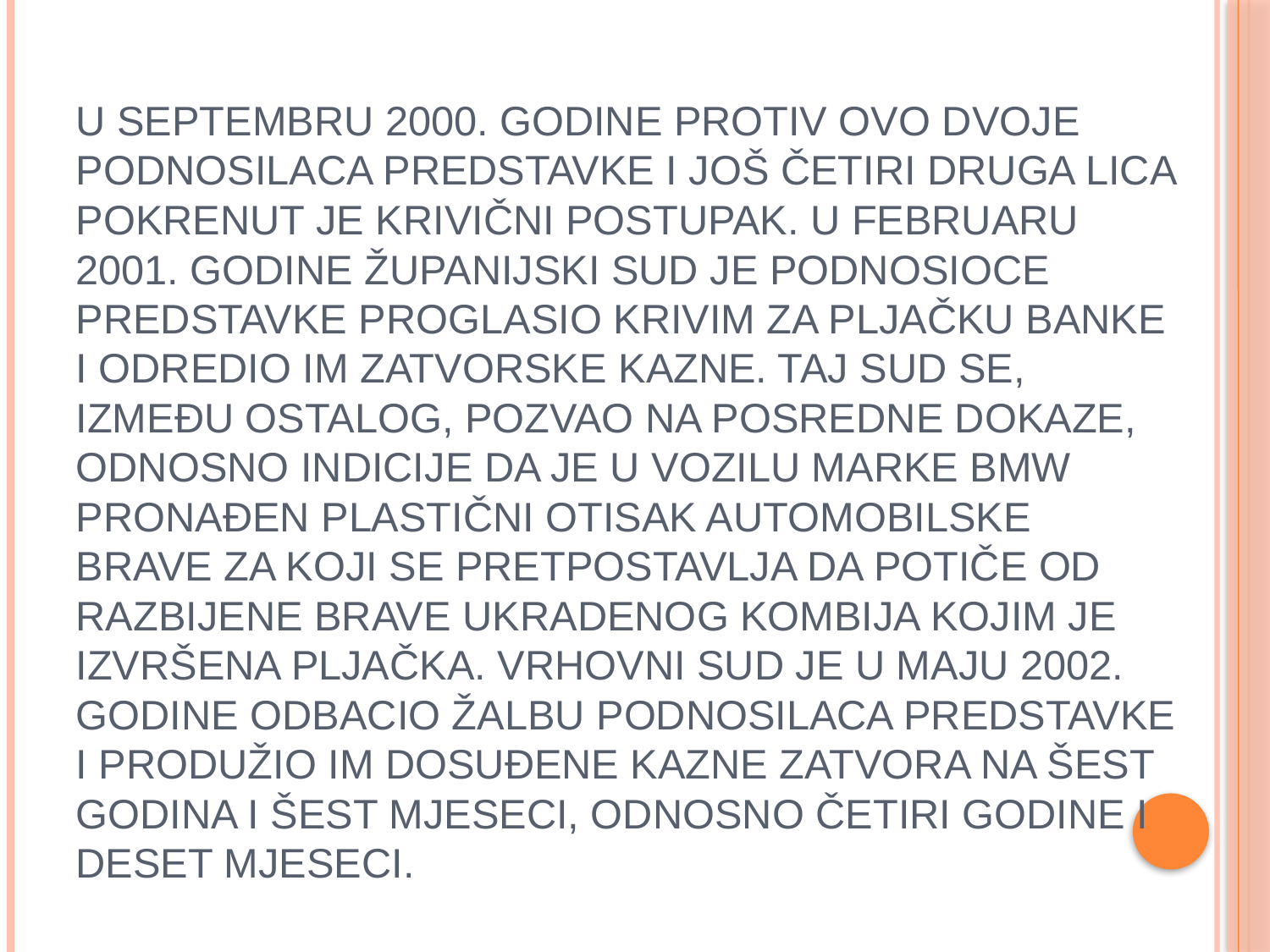

# U septembru 2000. godine protiv ovo dvoje podnosilaca predstavke i još četiri druga lica pokrenut je krivični postupak. U februaru 2001. godine Županijski sud je podnosioce predstavke proglasio krivim za pljačku banke i odredio im zatvorske kazne. Taj sud se, između ostalog, pozvao na posredne dokaze, odnosno indicije da je u vozilu marke BMW pronađen plastični otisak automobilske brave za koji se pretpostavlja da potiče od razbijene brave ukradenog kombija kojim je izvršena pljačka. Vrhovni sud je u maju 2002. godine odbacio žalbu podnosilaca predstavke i produžio im dosuđene kazne zatvora na šest godina i šest mjeseci, odnosno četiri godine i deset mjeseci.